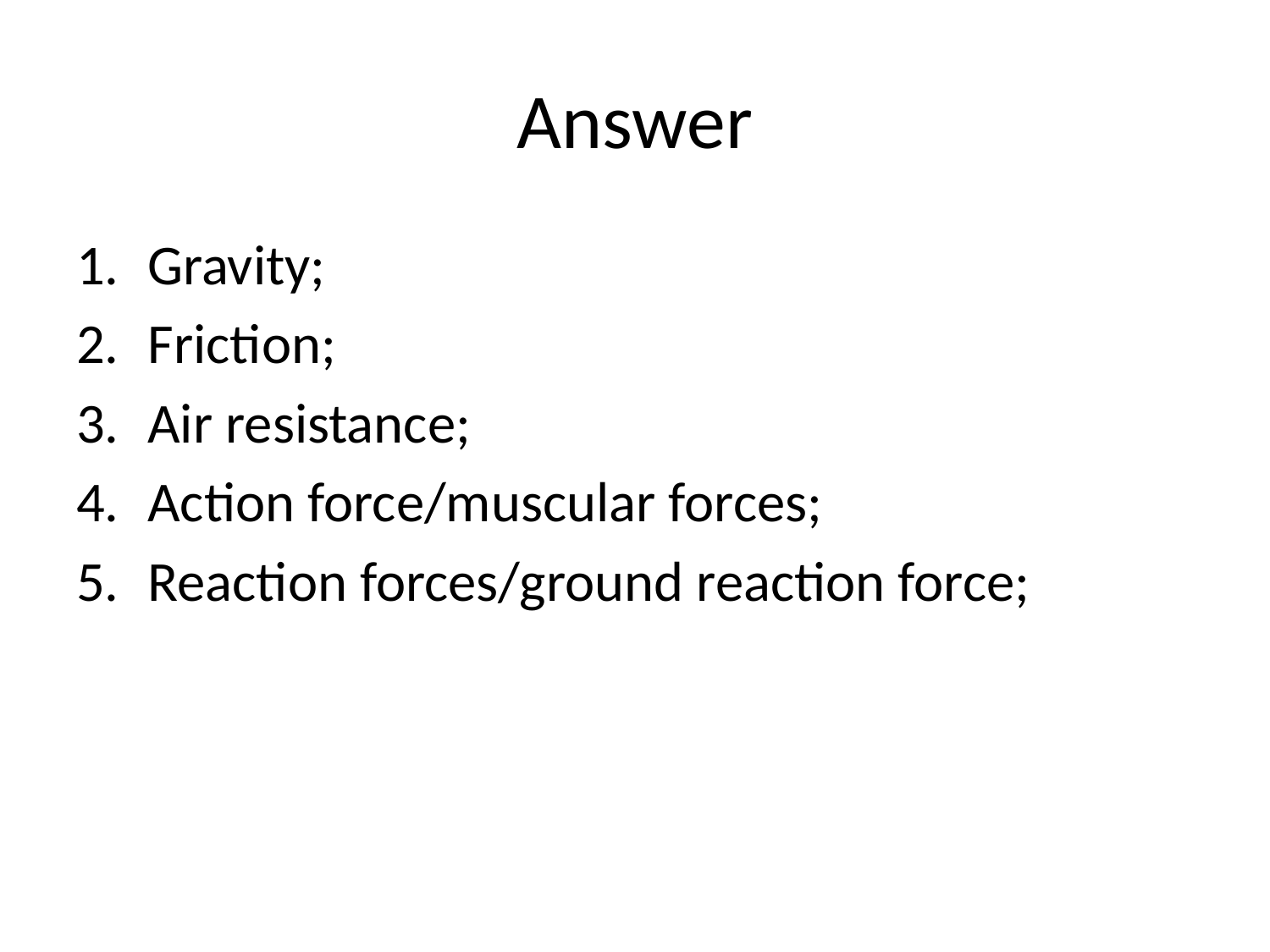

# Answer
Gravity;
Friction;
Air resistance;
Action force/muscular forces;
Reaction forces/ground reaction force;